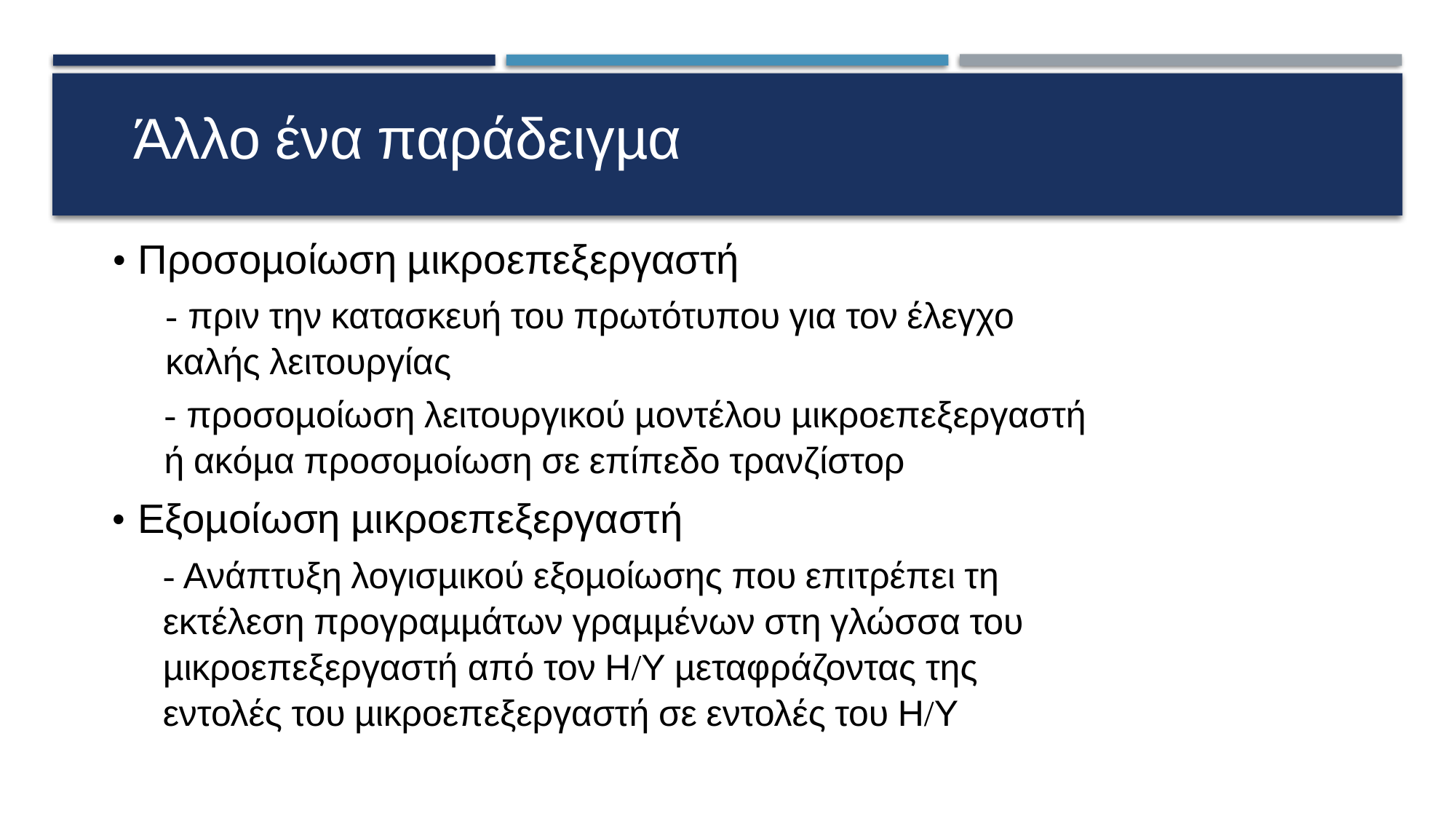

Άλλο ένα παράδειγµα

• Προσοµοίωση µικροεπεξεργαστή

- πριν την κατασκευή του πρωτότυπου για τον έλεγχο
καλής λειτουργίας

- προσοµοίωση λειτουργικού µοντέλου µικροεπεξεργαστή
ή ακόµα προσοµοίωση σε επίπεδο τρανζίστορ

• Εξοµοίωση µικροεπεξεργαστή

- Ανάπτυξη λογισµικού εξοµοίωσης που επιτρέπει τη
εκτέλεση προγραµµάτων γραµµένων στη γλώσσα του
µικροεπεξεργαστή από τον Η/Υ µεταφράζοντας της
εντολές του µικροεπεξεργαστή σε εντολές του Η/Υ